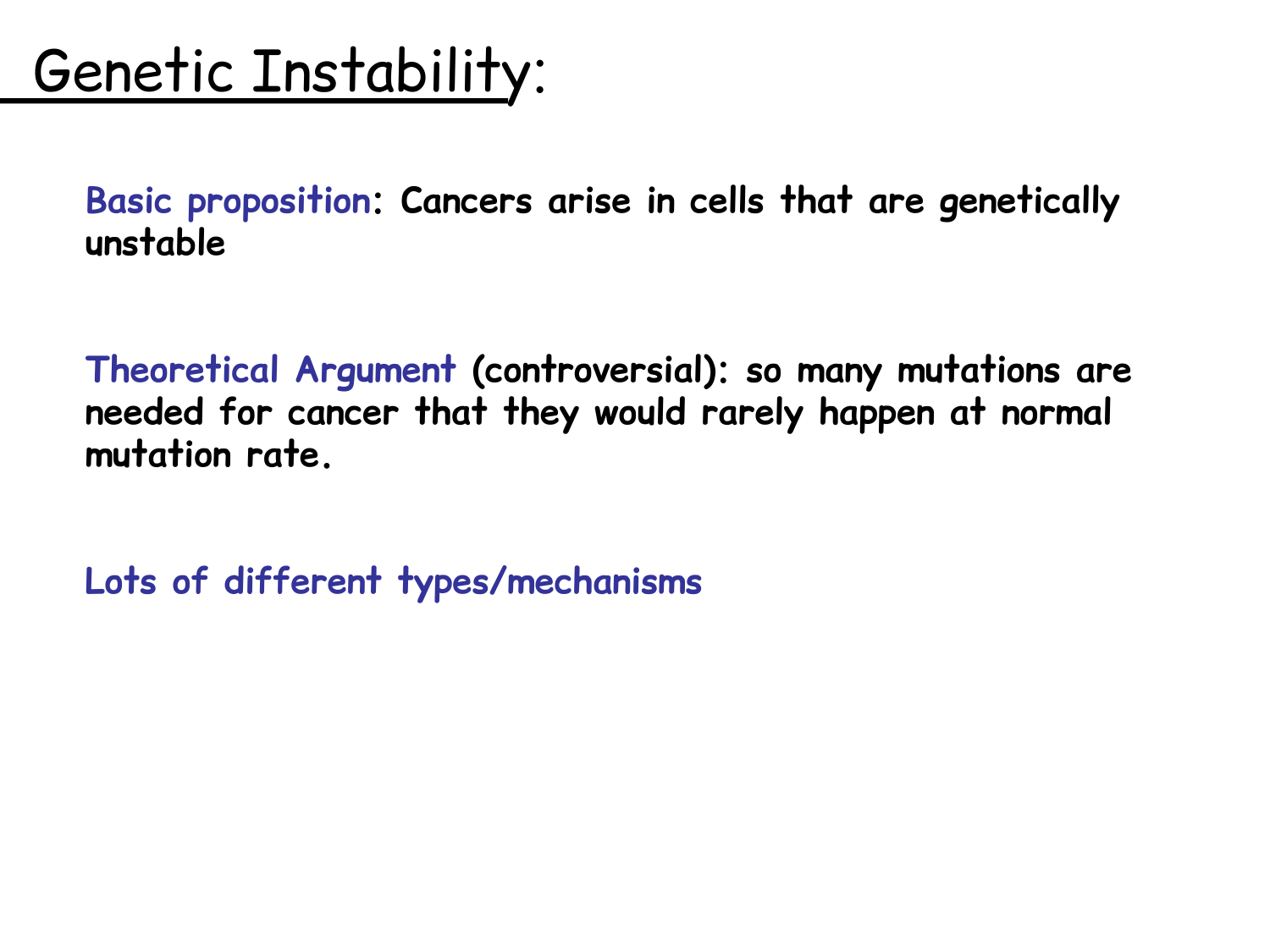

Genetic Instability:

Basic proposition: Cancers arise in cells that are genetically unstable

Theoretical Argument (controversial): so many mutations are needed for cancer that they would rarely happen at normal mutation rate.

Lots of different types/mechanisms